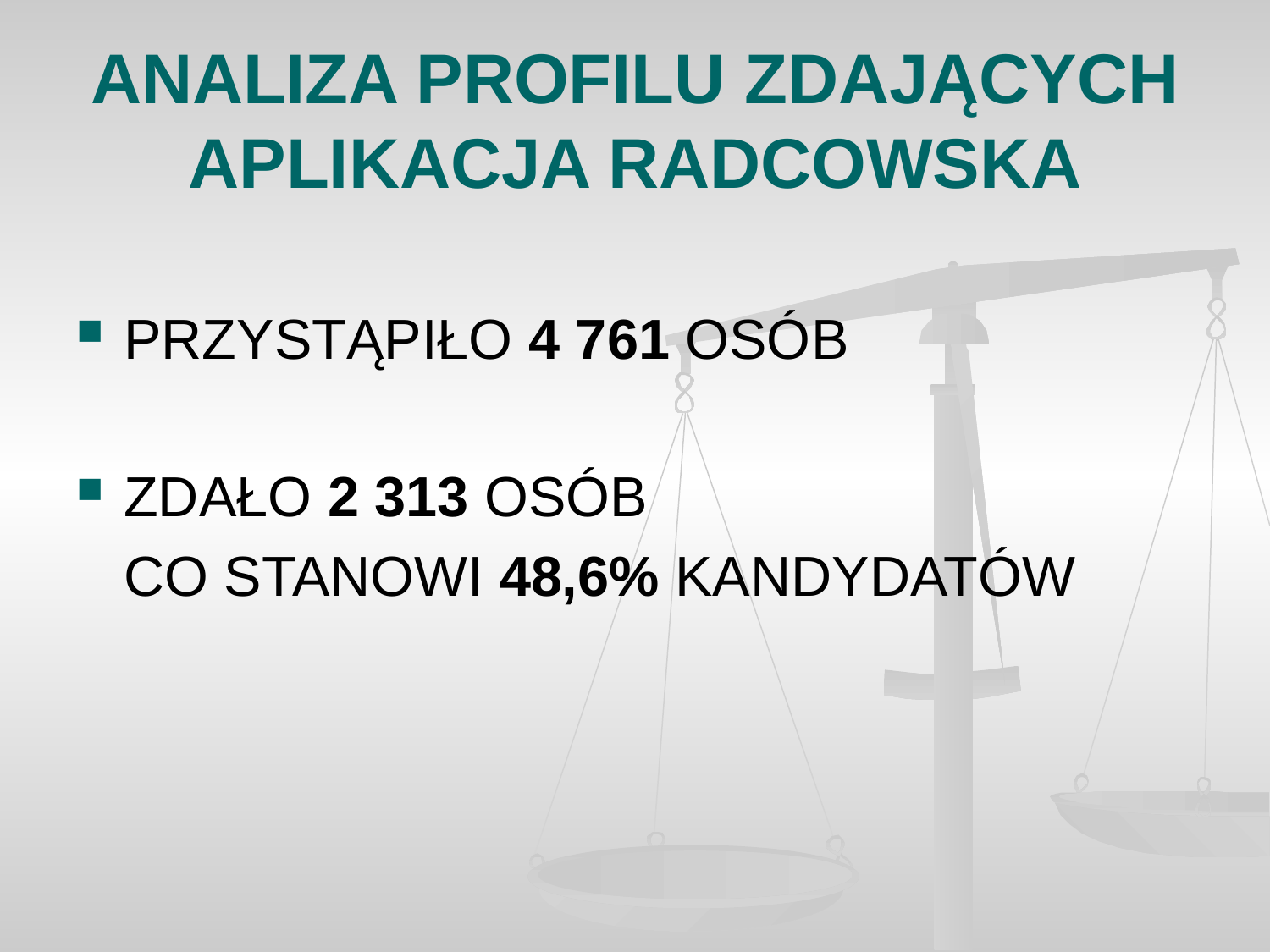

# ANALIZA PROFILU ZDAJĄCYCH APLIKACJA RADCOWSKA
PRZYSTĄPIŁO 4 761 OSÓB

ZDAŁO 2 313 OSÓB
	CO STANOWI 48,6% KANDYDATÓW